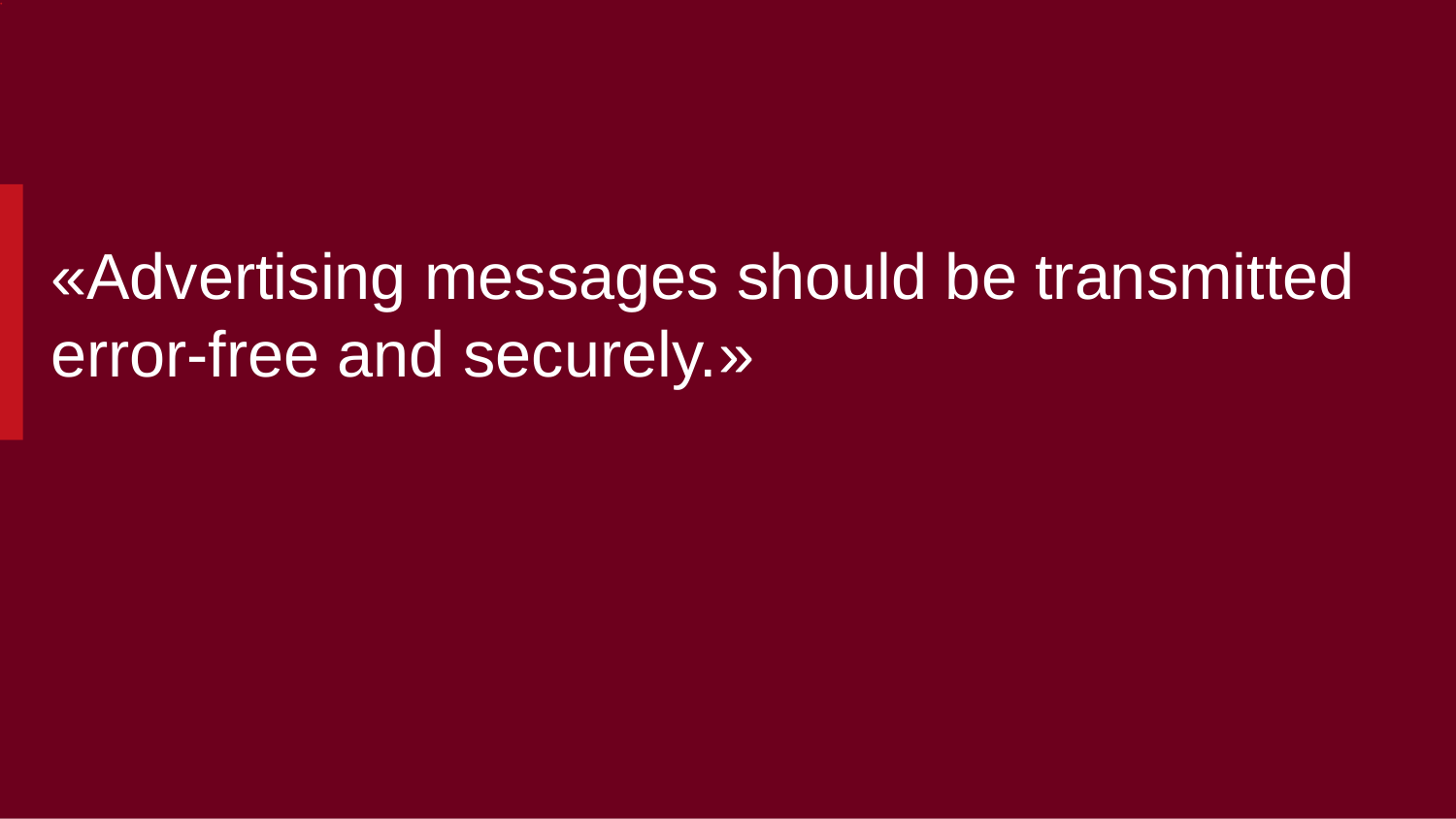

# «Advertising messages should be transmitted error-free and securely.»